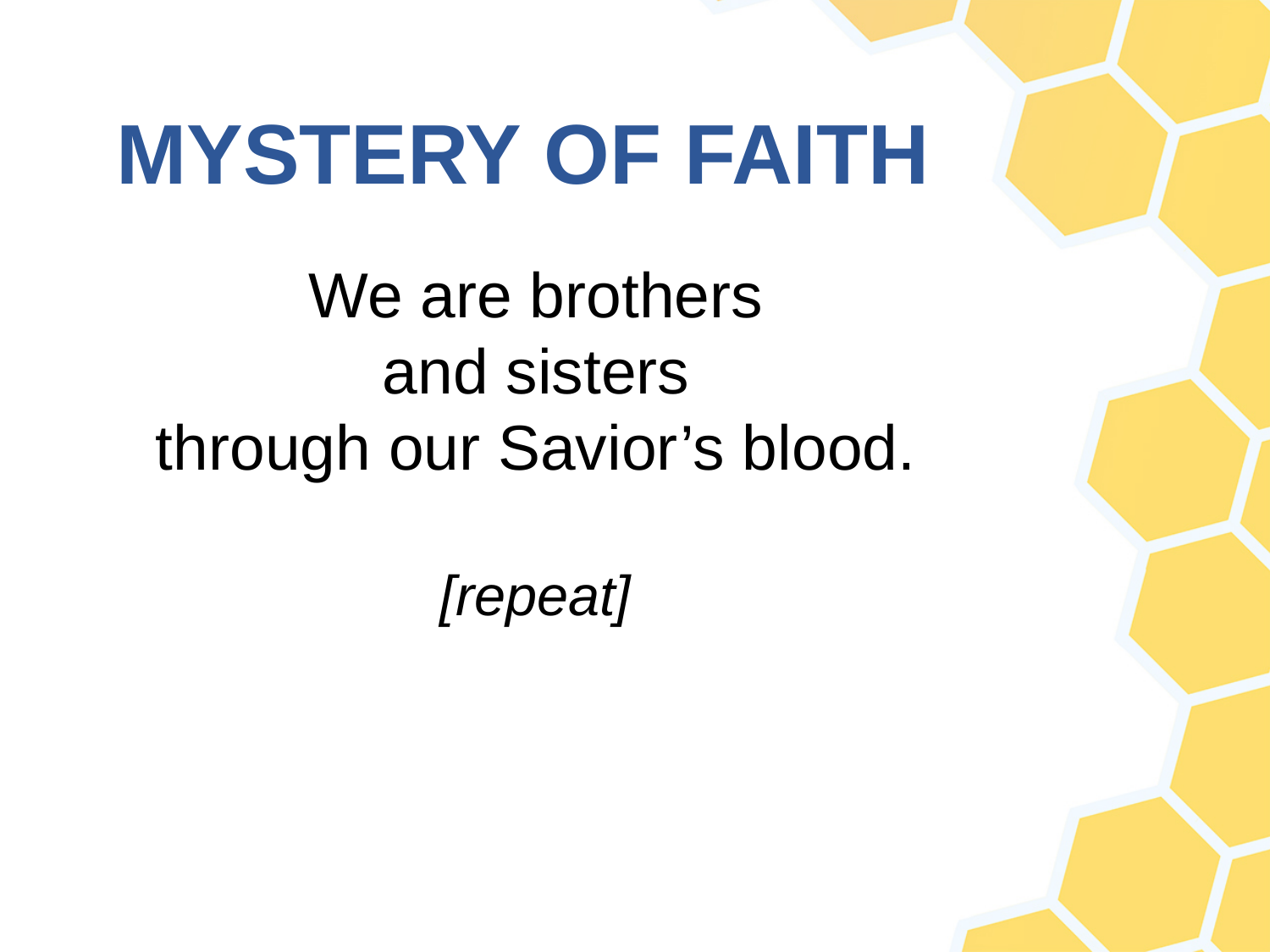

# MYSTERY OF FAITH
We are brothers
and sisters
through our Savior’s blood.
[repeat]